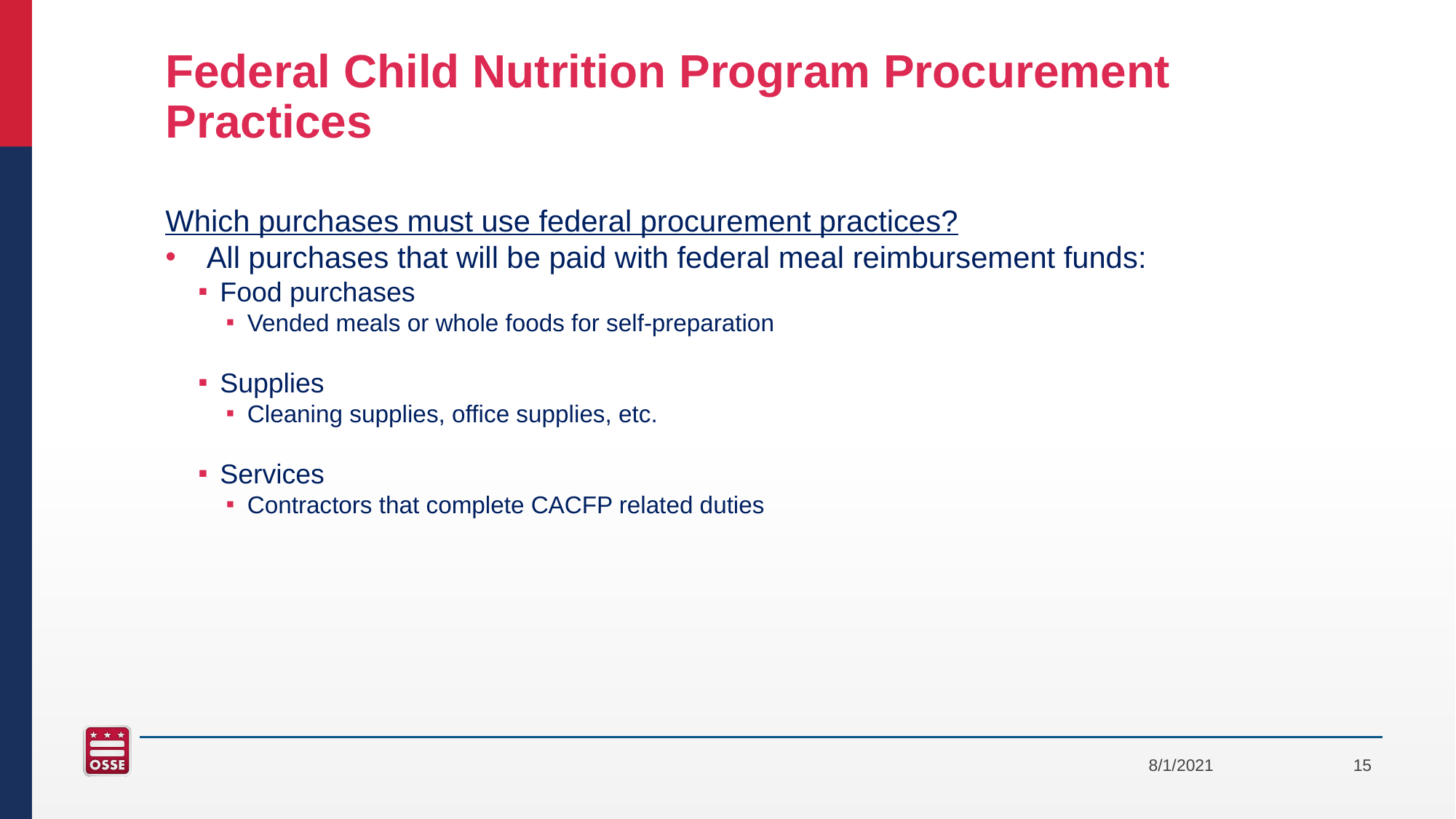

# Federal Child Nutrition Program Procurement Practices
Which purchases must use federal procurement practices?
All purchases that will be paid with federal meal reimbursement funds:
Food purchases
Vended meals or whole foods for self-preparation

Supplies
Cleaning supplies, office supplies, etc.

Services
Contractors that complete CACFP related duties
8/1/2021
15